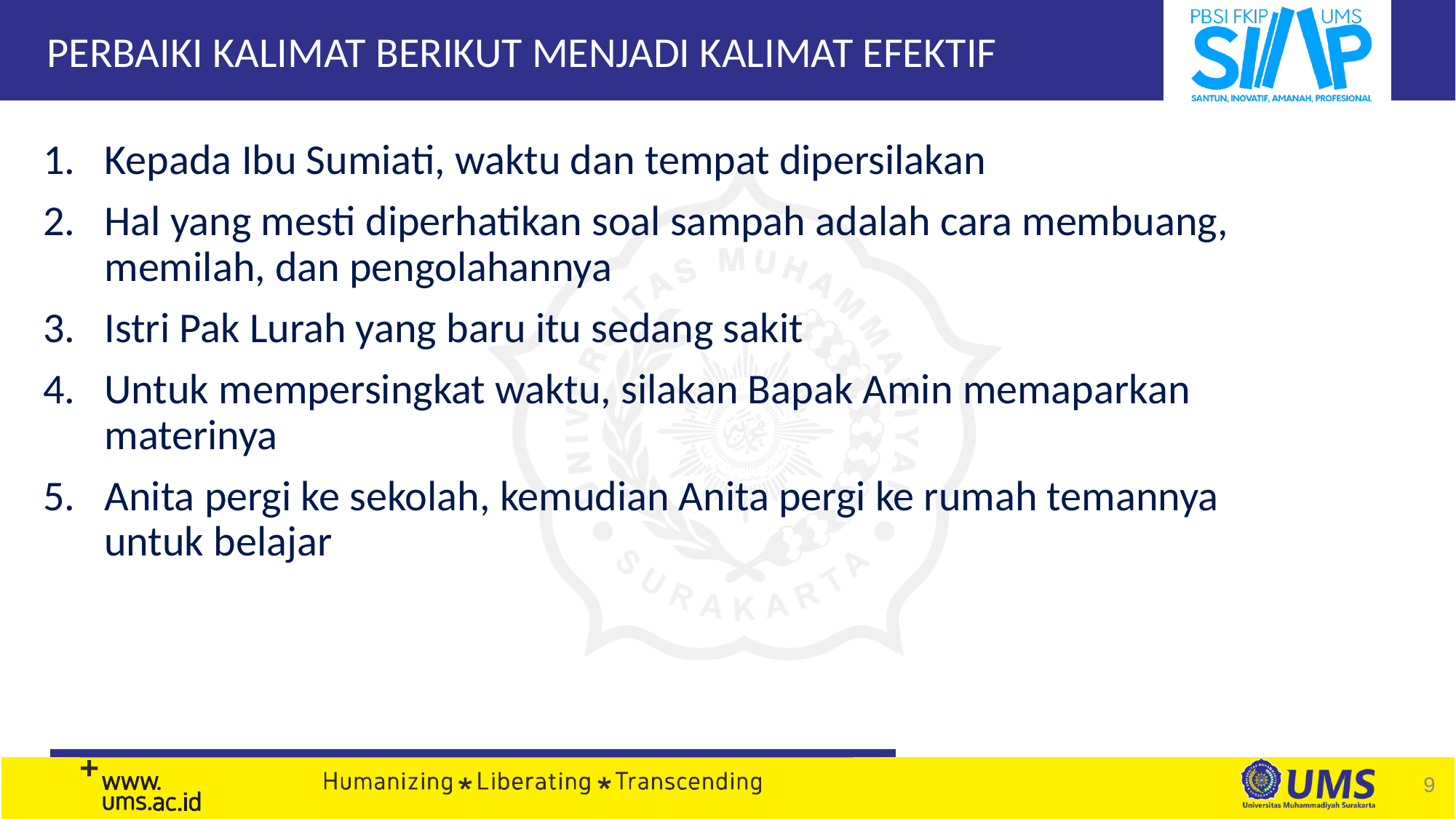

# PERBAIKI KALIMAT BERIKUT MENJADI KALIMAT EFEKTIF
Kepada Ibu Sumiati, waktu dan tempat dipersilakan
Hal yang mesti diperhatikan soal sampah adalah cara membuang, memilah, dan pengolahannya
Istri Pak Lurah yang baru itu sedang sakit
Untuk mempersingkat waktu, silakan Bapak Amin memaparkan materinya
Anita pergi ke sekolah, kemudian Anita pergi ke rumah temannya untuk belajar
9